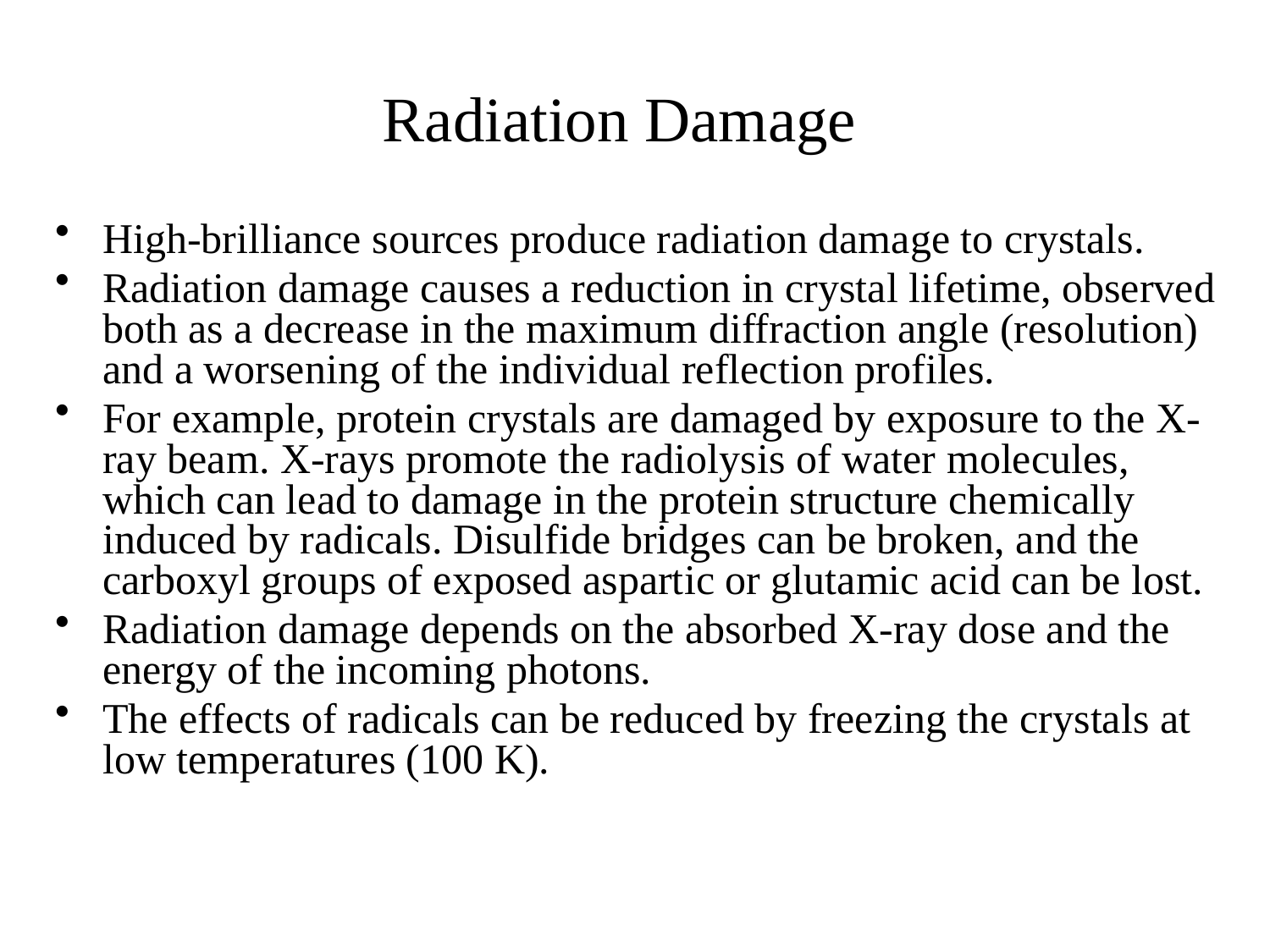

# Radiation Damage
High-brilliance sources produce radiation damage to crystals.
Radiation damage causes a reduction in crystal lifetime, observed both as a decrease in the maximum diffraction angle (resolution) and a worsening of the individual reflection profiles.
For example, protein crystals are damaged by exposure to the X-ray beam. X-rays promote the radiolysis of water molecules, which can lead to damage in the protein structure chemically induced by radicals. Disulfide bridges can be broken, and the carboxyl groups of exposed aspartic or glutamic acid can be lost.
Radiation damage depends on the absorbed X-ray dose and the energy of the incoming photons.
The effects of radicals can be reduced by freezing the crystals at low temperatures (100 K).